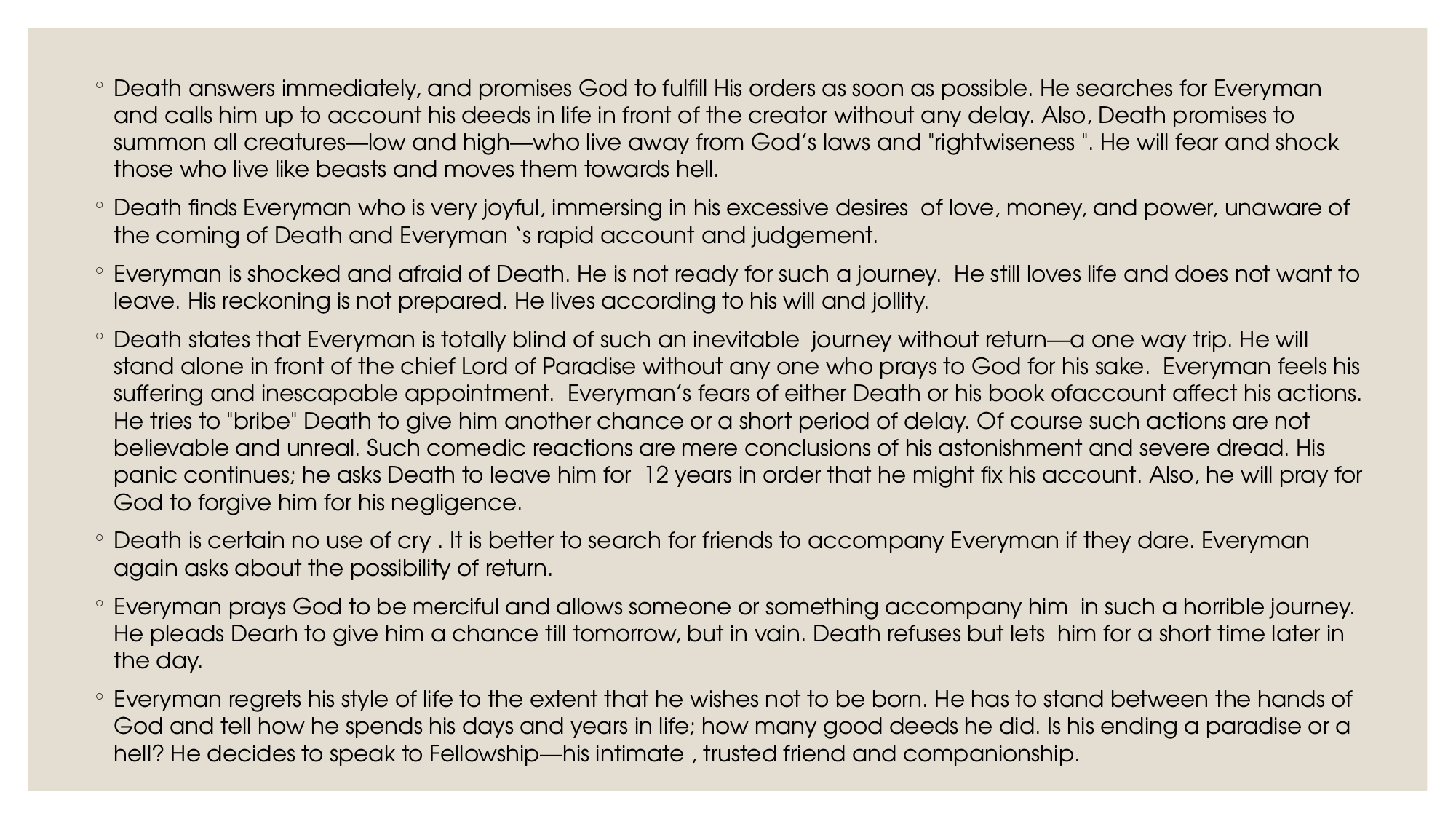

Death answers immediately, and promises God to fulfill His orders as soon as possible. He searches for Everyman  and calls him up to account his deeds in life in front of the creator without any delay. Also, Death promises to summon all creatures—low and high—who live away from God’s laws and "rightwiseness ". He will fear and shock those who live like beasts and moves them towards hell.
Death finds Everyman who is very joyful, immersing in his excessive desires  of love, money, and power, unaware of the coming of Death and Everyman ‘s rapid account and judgement.
Everyman is shocked and afraid of Death. He is not ready for such a journey.  He still loves life and does not want to leave. His reckoning is not prepared. He lives according to his will and jollity.
Death states that Everyman is totally blind of such an inevitable  journey without return—a one way trip. He will stand alone in front of the chief Lord of Paradise without any one who prays to God for his sake.  Everyman feels his suffering and inescapable appointment.  Everyman’s fears of either Death or his book ofaccount affect his actions. He tries to "bribe" Death to give him another chance or a short period of delay. Of course such actions are not believable and unreal. Such comedic reactions are mere conclusions of his astonishment and severe dread. His panic continues; he asks Death to leave him for  12 years in order that he might fix his account. Also, he will pray for God to forgive him for his negligence.
Death is certain no use of cry . It is better to search for friends to accompany Everyman if they dare. Everyman again asks about the possibility of return.
Everyman prays God to be merciful and allows someone or something accompany him  in such a horrible journey.  He pleads Dearh to give him a chance till tomorrow, but in vain. Death refuses but lets  him for a short time later in the day.
Everyman regrets his style of life to the extent that he wishes not to be born. He has to stand between the hands of God and tell how he spends his days and years in life; how many good deeds he did. Is his ending a paradise or a hell? He decides to speak to Fellowship—his intimate , trusted friend and companionship.